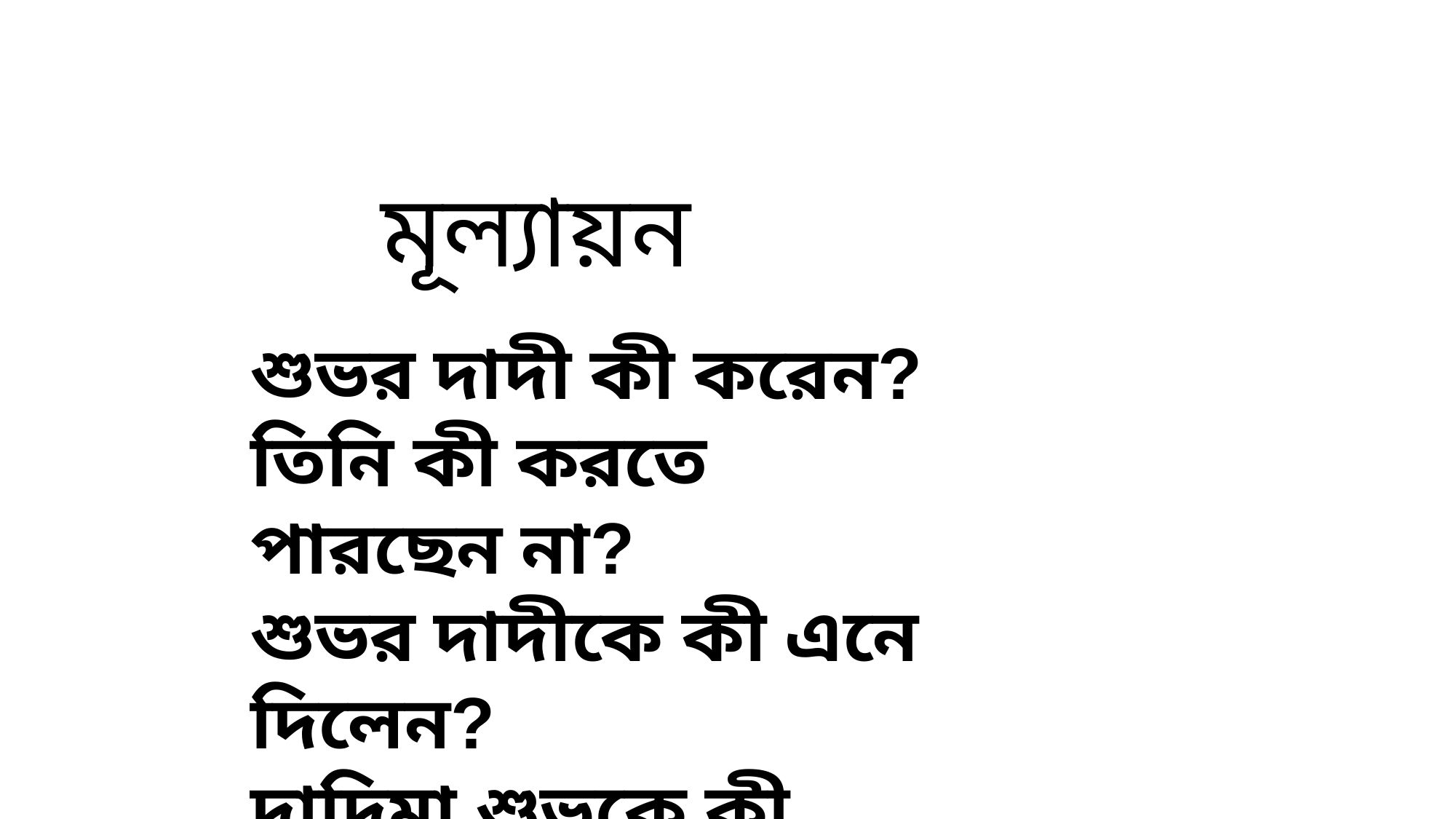

মূল্যায়ন
শুভর দাদী কী করেন?
তিনি কী করতে পারছেন না?
শুভর দাদীকে কী এনে দিলেন?
দাদিমা শুভকে কী বললেন?